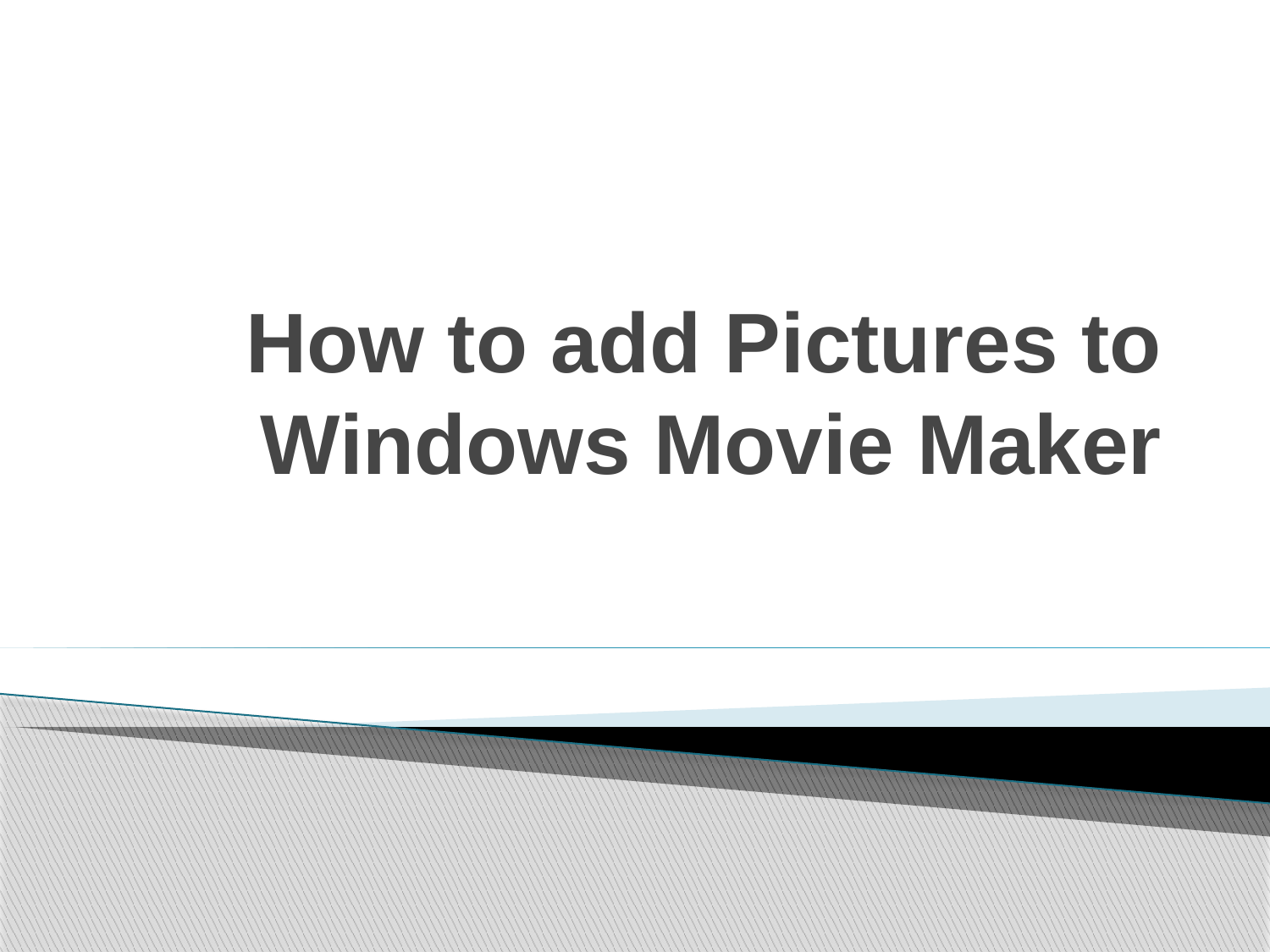

# How to add Pictures to Windows Movie Maker